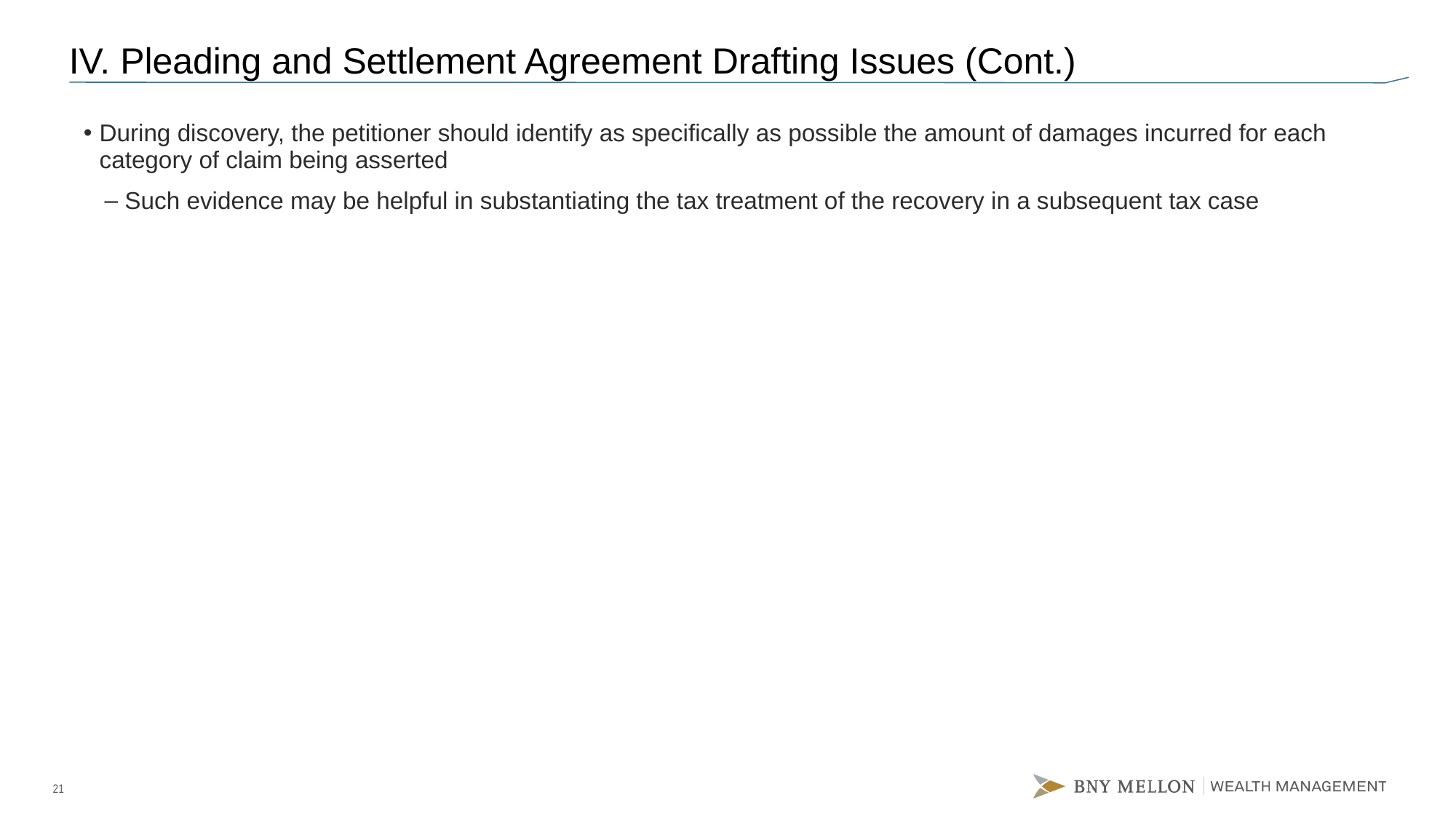

# IV. Pleading and Settlement Agreement Drafting Issues (Cont.)
During discovery, the petitioner should identify as specifically as possible the amount of damages incurred for each category of claim being asserted
Such evidence may be helpful in substantiating the tax treatment of the recovery in a subsequent tax case